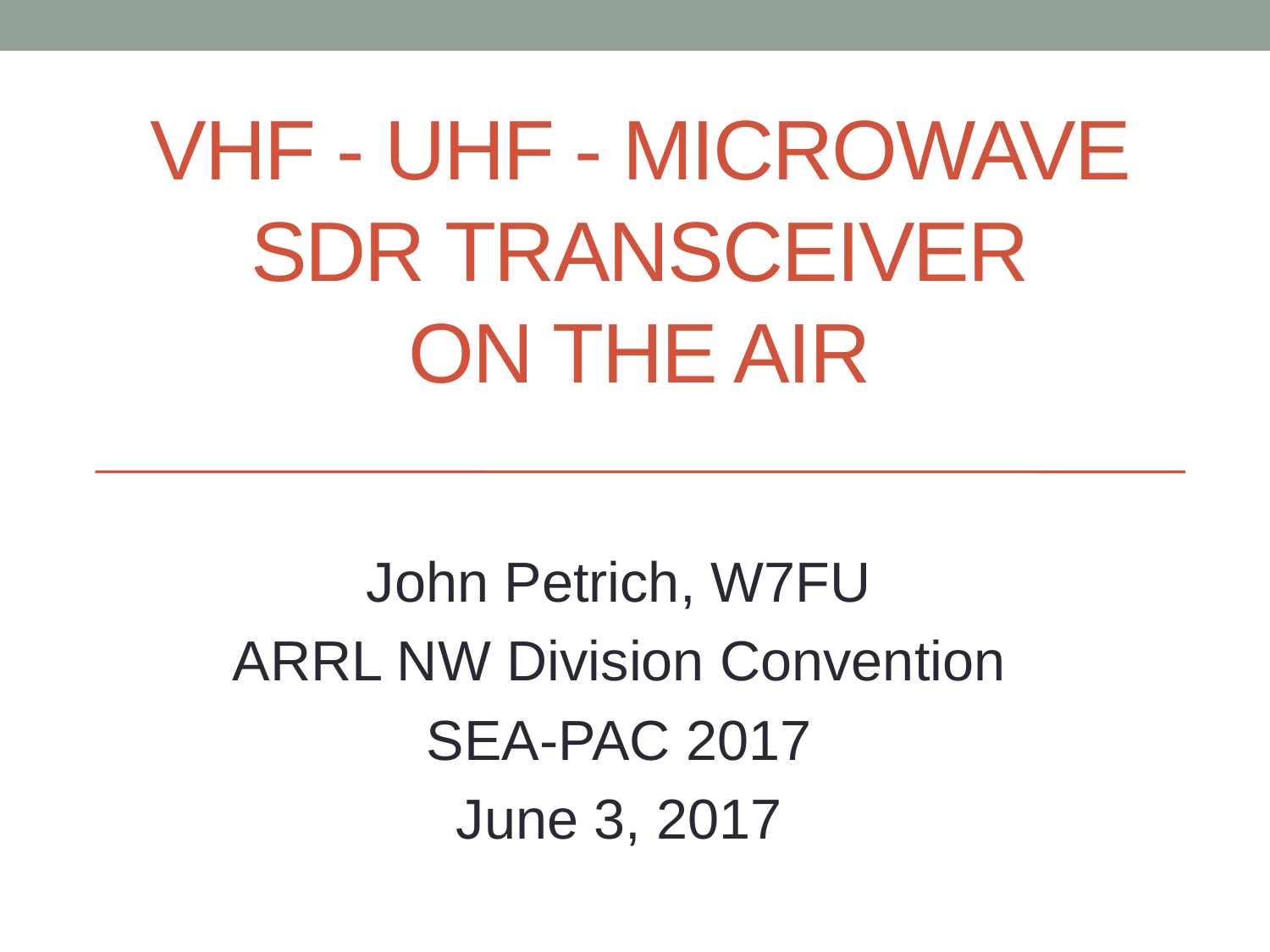

# VHF - UHF - Microwave SDR Transceiver on the air
John Petrich, W7FU
ARRL NW Division Convention
SEA-PAC 2017
June 3, 2017